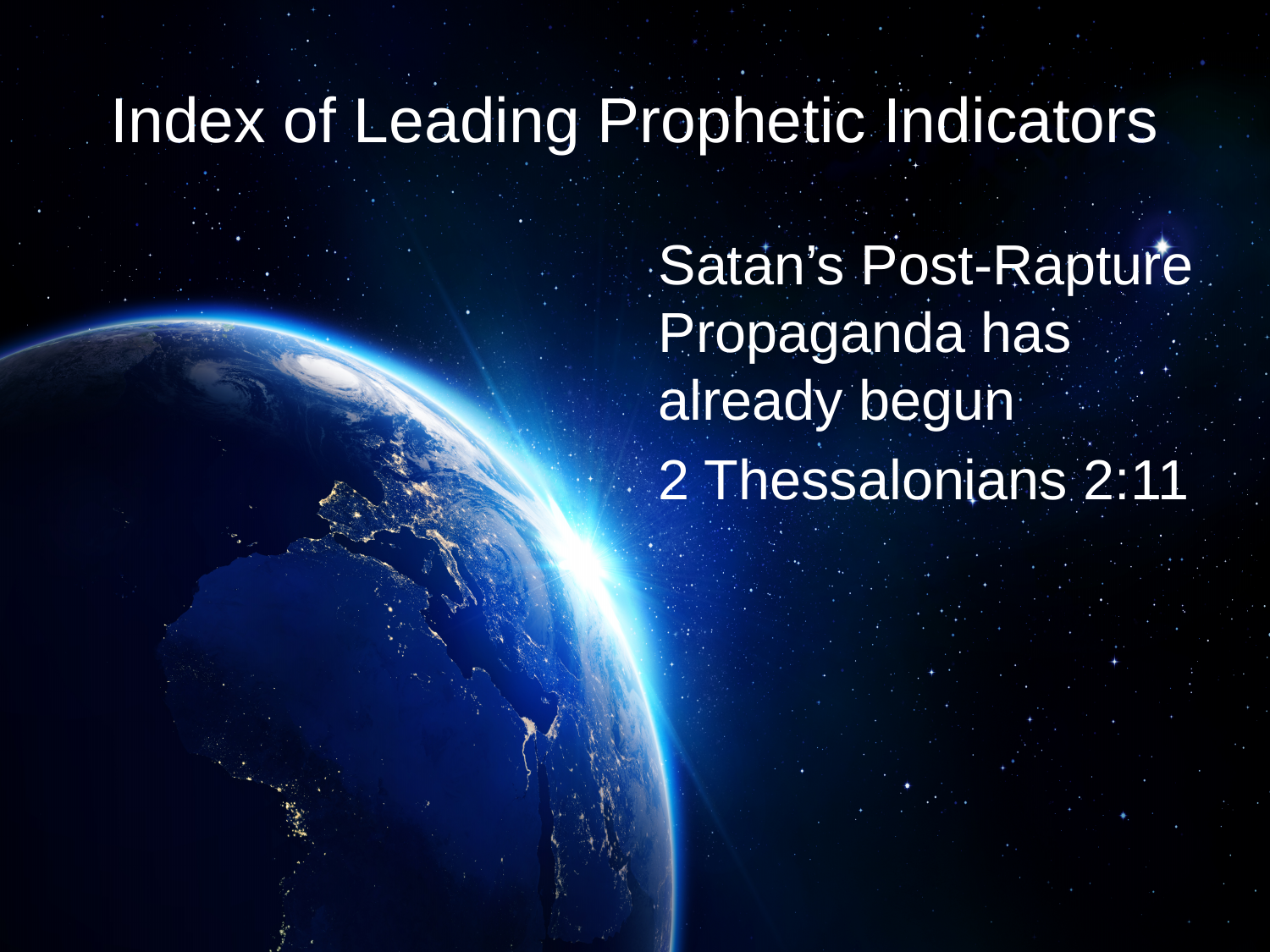

# Index of Leading Prophetic Indicators
Satan’s Post-Rapture Propaganda has already begun
2 Thessalonians 2:11